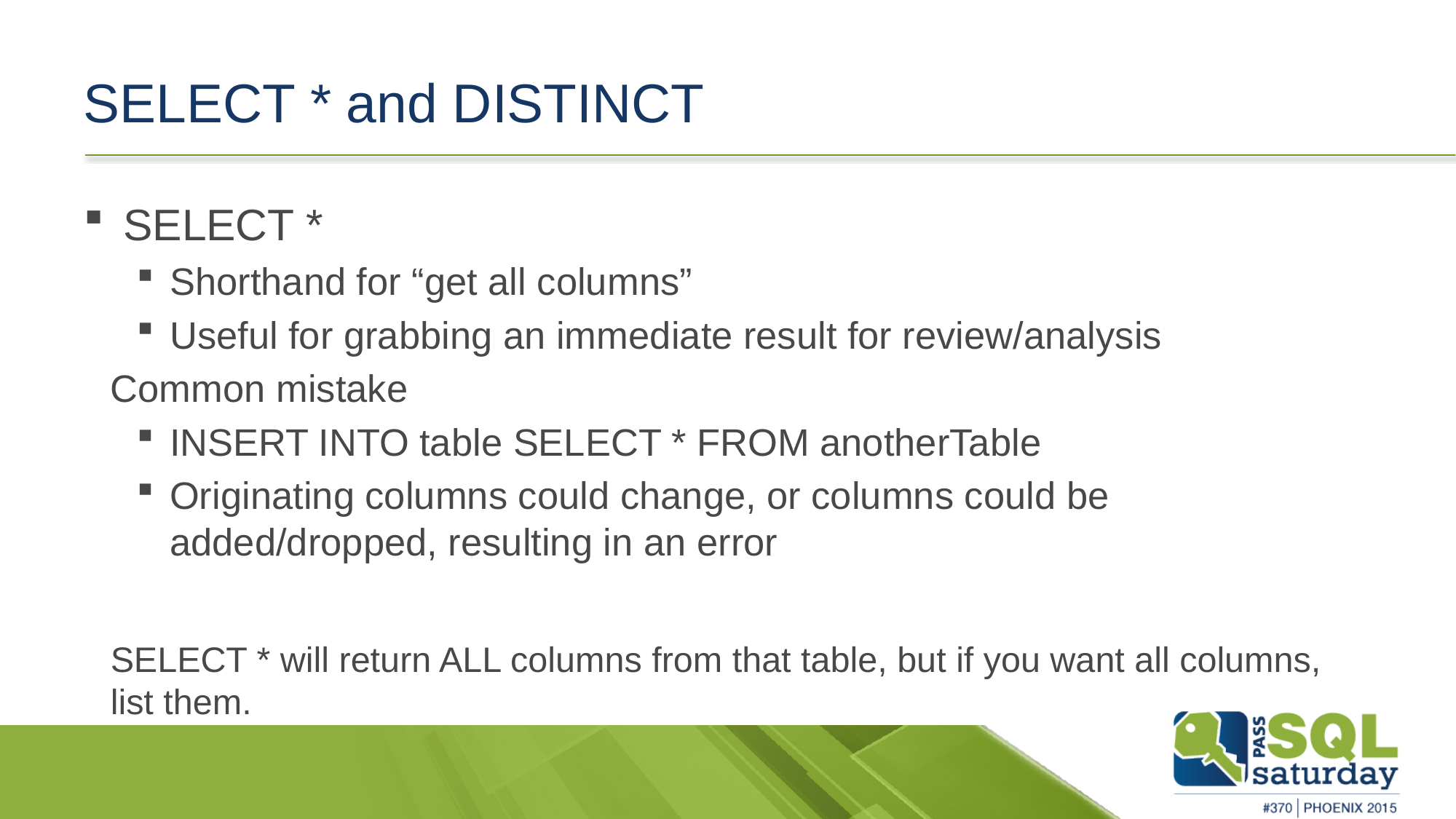

# SELECT * and DISTINCT
SELECT *
Shorthand for “get all columns”
Useful for grabbing an immediate result for review/analysis
Common mistake
INSERT INTO table SELECT * FROM anotherTable
Originating columns could change, or columns could be added/dropped, resulting in an error

SELECT * will return ALL columns from that table, but if you want all columns, list them.